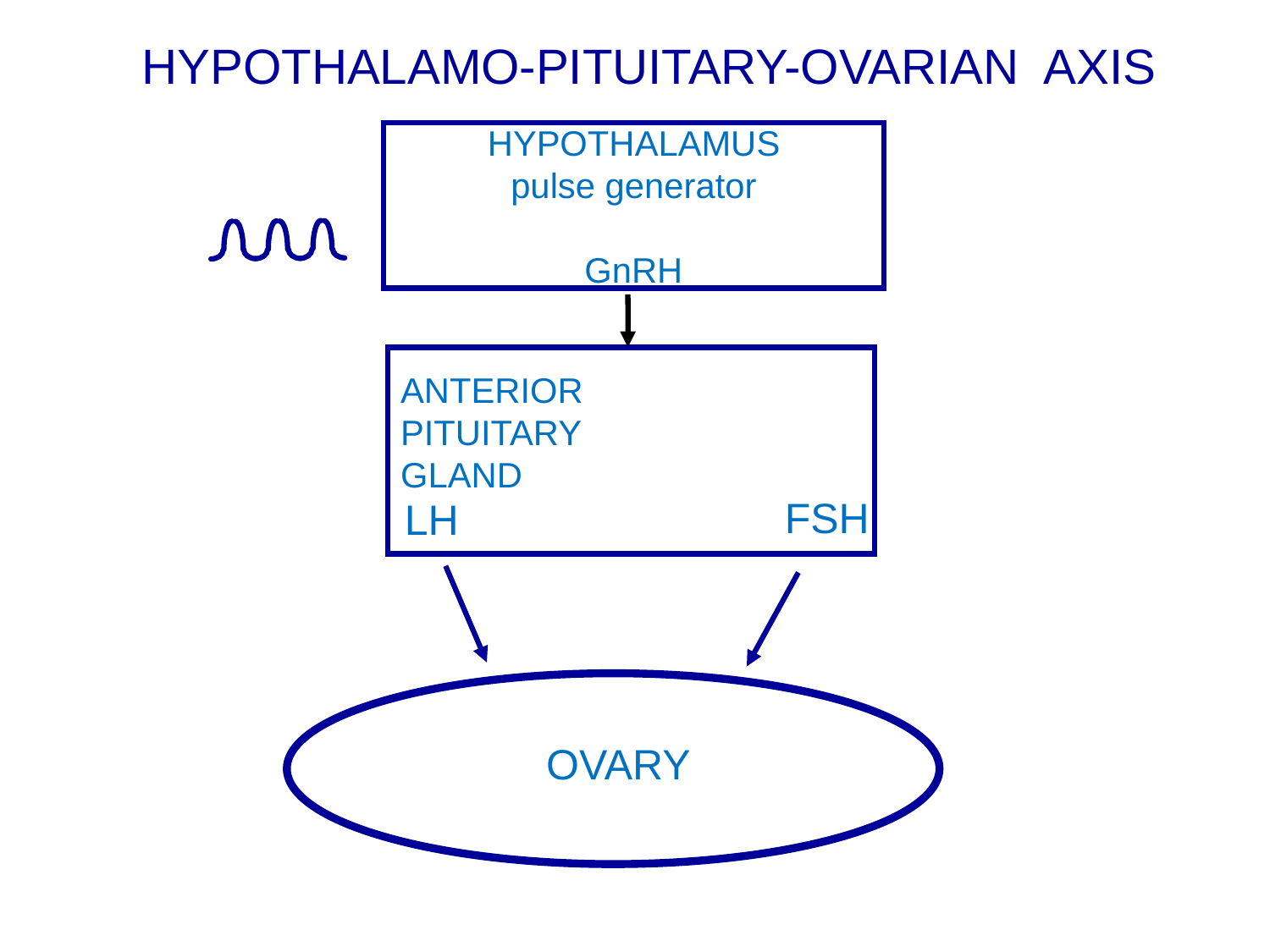

HYPOTHALAMO-PITUITARY-OVARIAN  AXIS
HYPOTHALAMUS
pulse generator

GnRH

ANTERIOR
PITUITARY
GLAND

FSH
LH

OVARY